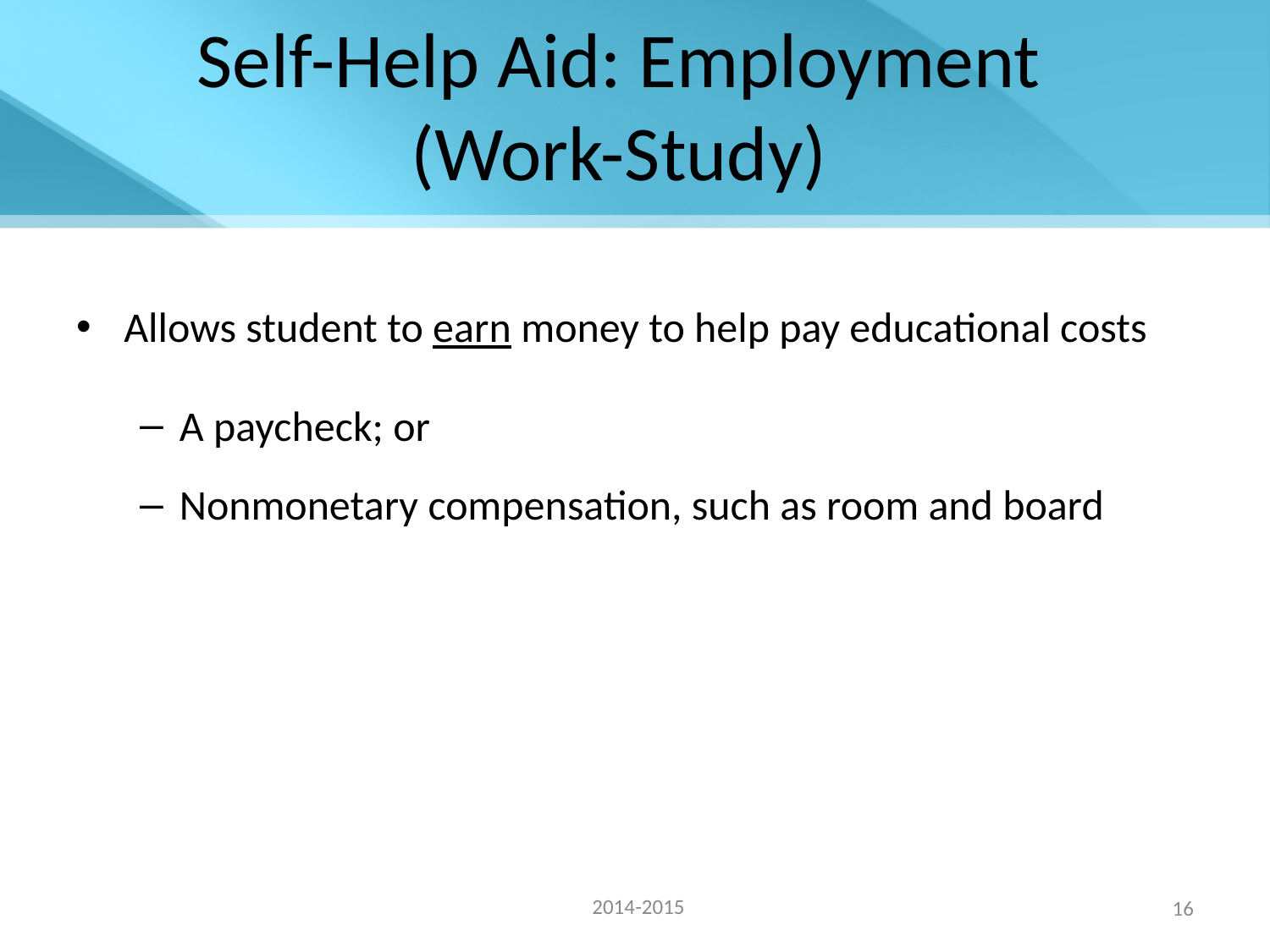

# Self-Help Aid: Employment (Work-Study)

Allows student to earn money to help pay educational costs

A paycheck; or

Nonmonetary compensation, such as room and board

2014-2015
16